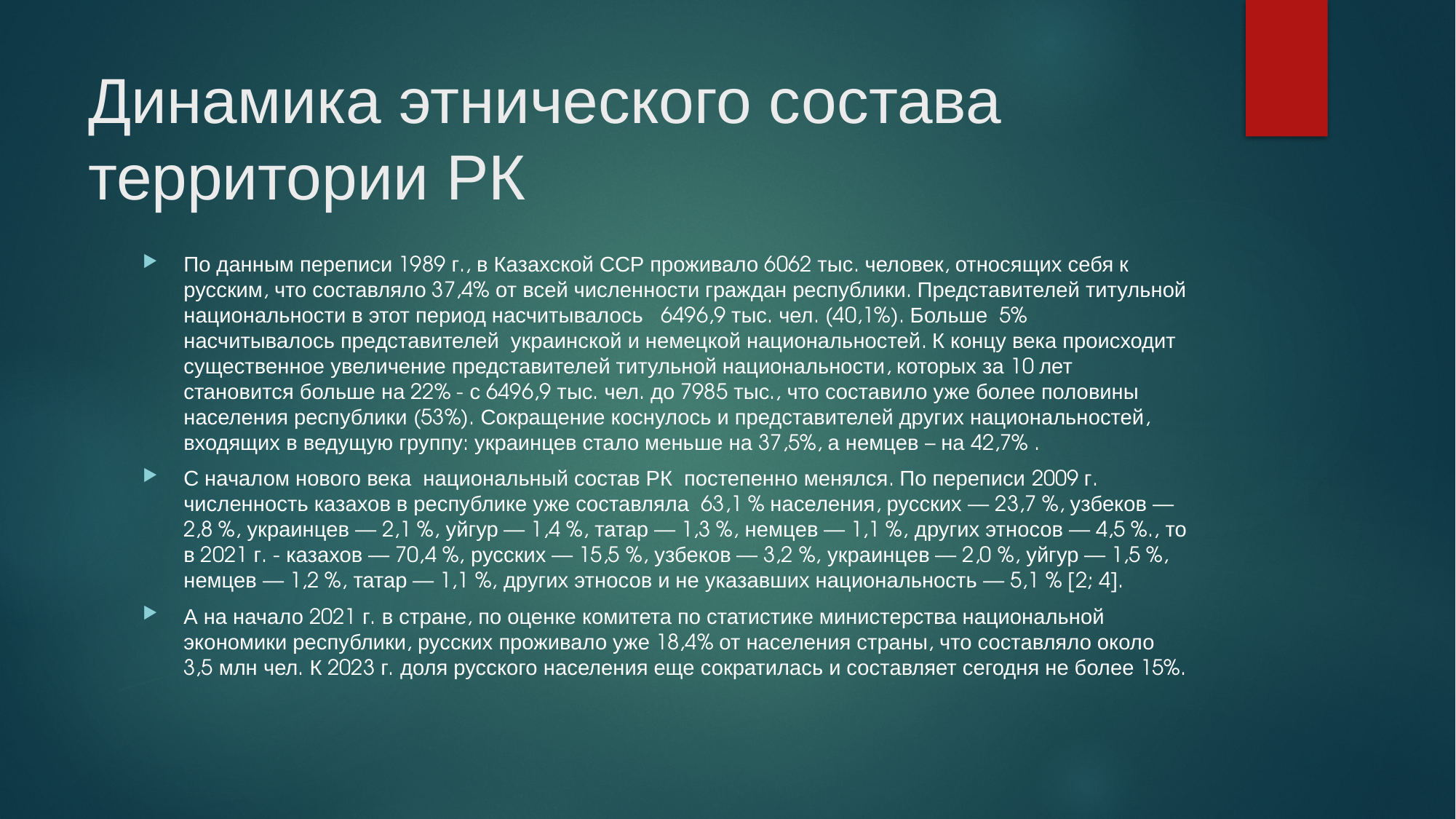

# Динамика этнического состава территории РК
По данным переписи 1989 г., в Казахской ССР проживало 6062 тыс. человек, относящих себя к русским, что составляло 37,4% от всей численности граждан республики. Представителей титульной национальности в этот период насчитывалось   6496,9 тыс. чел. (40,1%). Больше  5%  насчитывалось представителей  украинской и немецкой национальностей. К концу века происходит существенное увеличение представителей титульной национальности, которых за 10 лет становится больше на 22% - с 6496,9 тыс. чел. до 7985 тыс., что составило уже более половины населения республики (53%). Сокращение коснулось и представителей других национальностей, входящих в ведущую группу: украинцев стало меньше на 37,5%, а немцев – на 42,7% .
С началом нового века  национальный состав РК  постепенно менялся. По переписи 2009 г. численность казахов в республике уже составляла  63,1 % населения, русских — 23,7 %, узбеков — 2,8 %, украинцев — 2,1 %, уйгур — 1,4 %, татар — 1,3 %, немцев — 1,1 %, других этносов — 4,5 %., то в 2021 г. - казахов — 70,4 %, русских — 15,5 %, узбеков — 3,2 %, украинцев — 2,0 %, уйгур — 1,5 %, немцев — 1,2 %, татар — 1,1 %, других этносов и не указавших национальность — 5,1 % [2; 4].
А на начало 2021 г. в стране, по оценке комитета по статистике министерства национальной экономики республики, русских проживало уже 18,4% от населения страны, что составляло около  3,5 млн чел. К 2023 г. доля русского населения еще сократилась и составляет сегодня не более 15%.